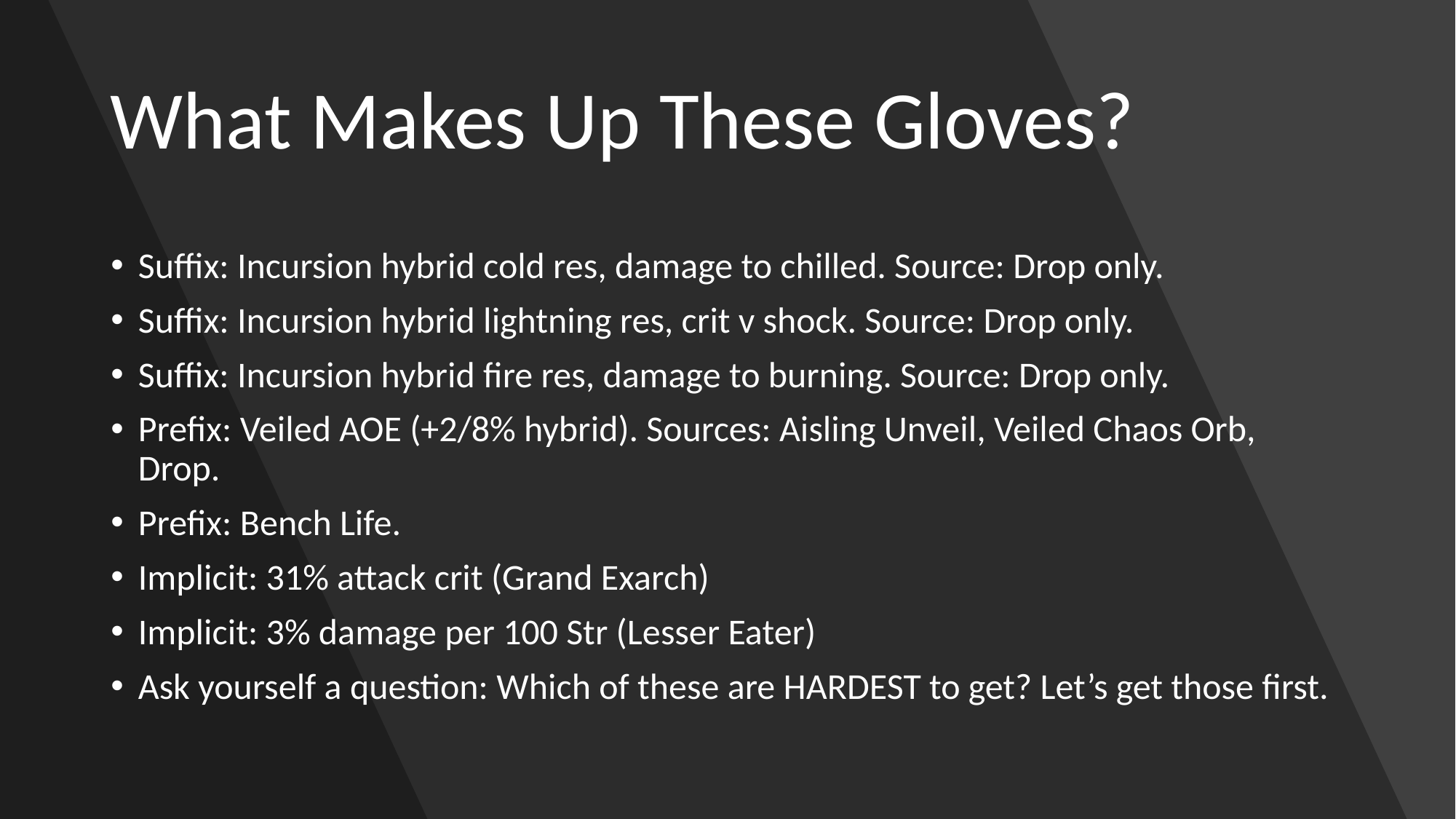

# What Makes Up These Gloves?
Suffix: Incursion hybrid cold res, damage to chilled. Source: Drop only.
Suffix: Incursion hybrid lightning res, crit v shock. Source: Drop only.
Suffix: Incursion hybrid fire res, damage to burning. Source: Drop only.
Prefix: Veiled AOE (+2/8% hybrid). Sources: Aisling Unveil, Veiled Chaos Orb, Drop.
Prefix: Bench Life.
Implicit: 31% attack crit (Grand Exarch)
Implicit: 3% damage per 100 Str (Lesser Eater)
Ask yourself a question: Which of these are HARDEST to get? Let’s get those first.